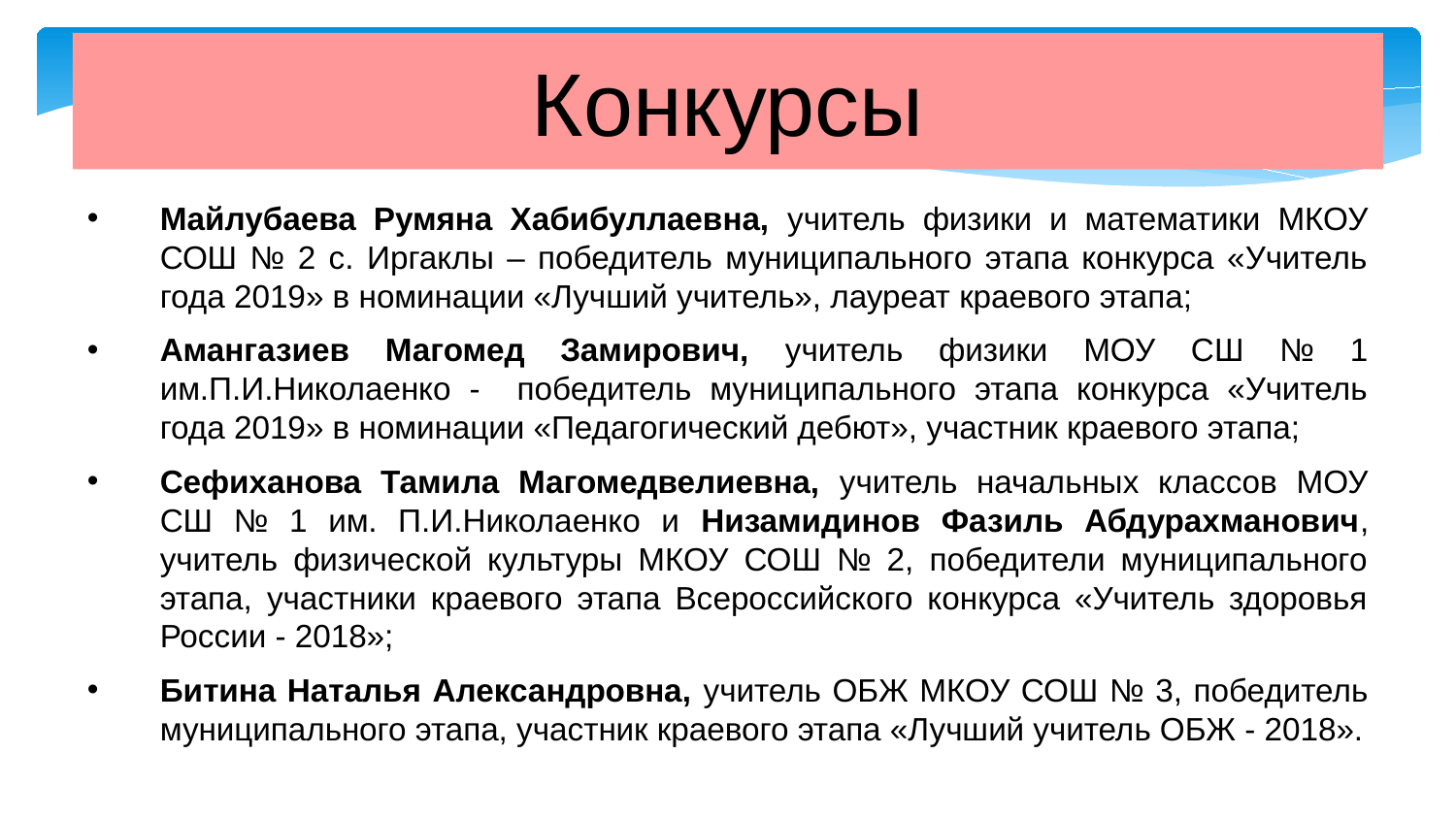

Конкурсы
Майлубаева Румяна Хабибуллаевна, учитель физики и математики МКОУ СОШ № 2 с. Иргаклы – победитель муниципального этапа конкурса «Учитель года 2019» в номинации «Лучший учитель», лауреат краевого этапа;
Амангазиев Магомед Замирович, учитель физики МОУ СШ № 1 им.П.И.Николаенко -  победитель муниципального этапа конкурса «Учитель года 2019» в номинации «Педагогический дебют», участник краевого этапа;
Сефиханова Тамила Магомедвелиевна, учитель начальных классов МОУ СШ № 1 им. П.И.Николаенко и Низамидинов Фазиль Абдурахманович, учитель физической культуры МКОУ СОШ № 2, победители муниципального этапа, участники краевого этапа Всероссийского конкурса «Учитель здоровья России - 2018»;
Битина Наталья Александровна, учитель ОБЖ МКОУ СОШ № 3, победитель муниципального этапа, участник краевого этапа «Лучший учитель ОБЖ - 2018».